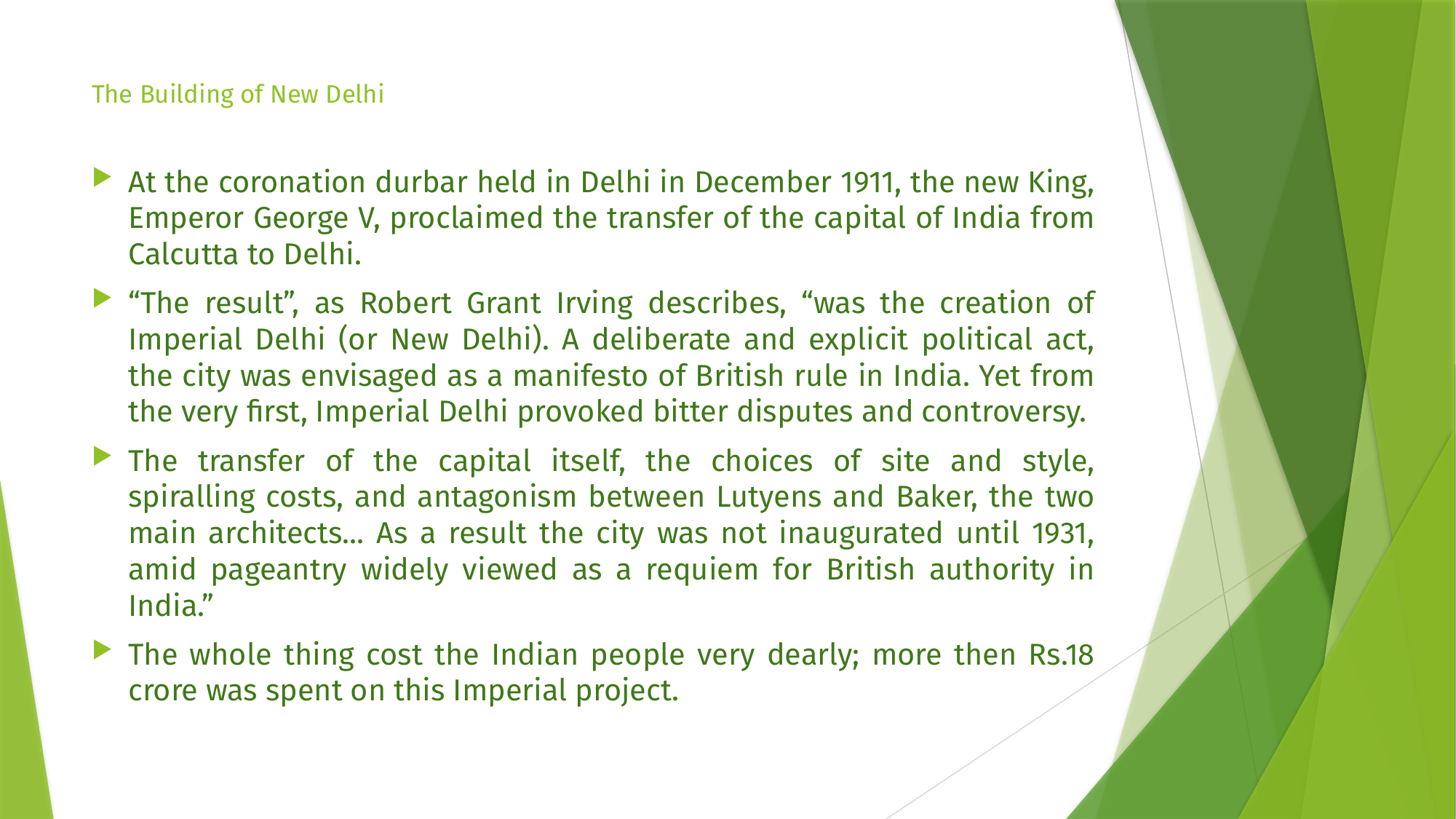

# The Building of New Delhi
At the coronation durbar held in Delhi in December 1911, the new King, Emperor George V, proclaimed the transfer of the capital of India from Calcutta to Delhi.
“The result”, as Robert Grant Irving describes, “was the creation of Imperial Delhi (or New Delhi). A deliberate and explicit political act, the city was envisaged as a manifesto of British rule in India. Yet from the very first, Imperial Delhi provoked bitter disputes and controversy.
The transfer of the capital itself, the choices of site and style, spiralling costs, and antagonism between Lutyens and Baker, the two main architects... As a result the city was not inaugurated until 1931, amid pageantry widely viewed as a requiem for British authority in India.”
The whole thing cost the Indian people very dearly; more then Rs.18 crore was spent on this Imperial project.